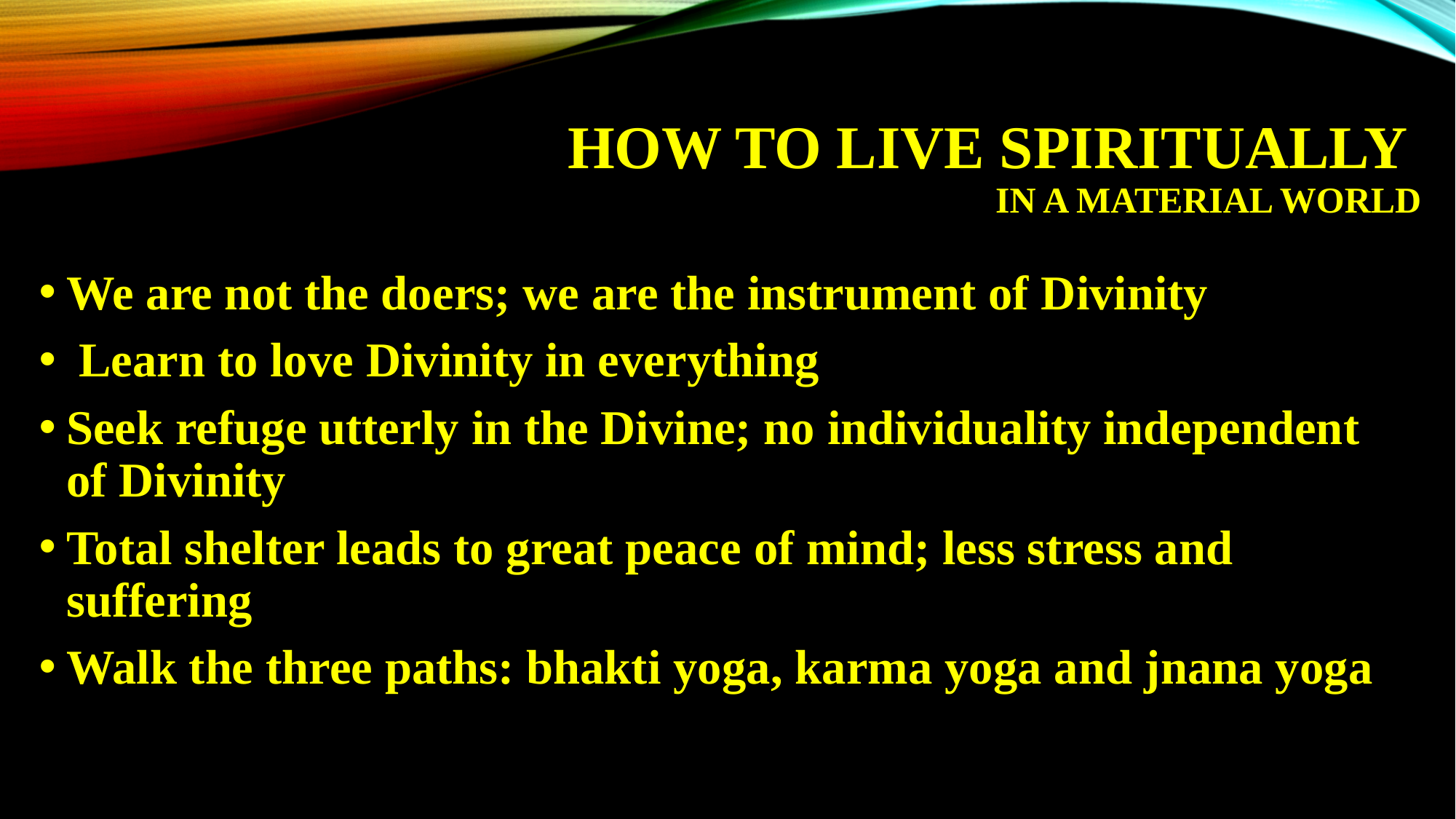

# How to live spiritually in a material world
We are not the doers; we are the instrument of Divinity
 Learn to love Divinity in everything
Seek refuge utterly in the Divine; no individuality independent of Divinity
Total shelter leads to great peace of mind; less stress and suffering
Walk the three paths: bhakti yoga, karma yoga and jnana yoga